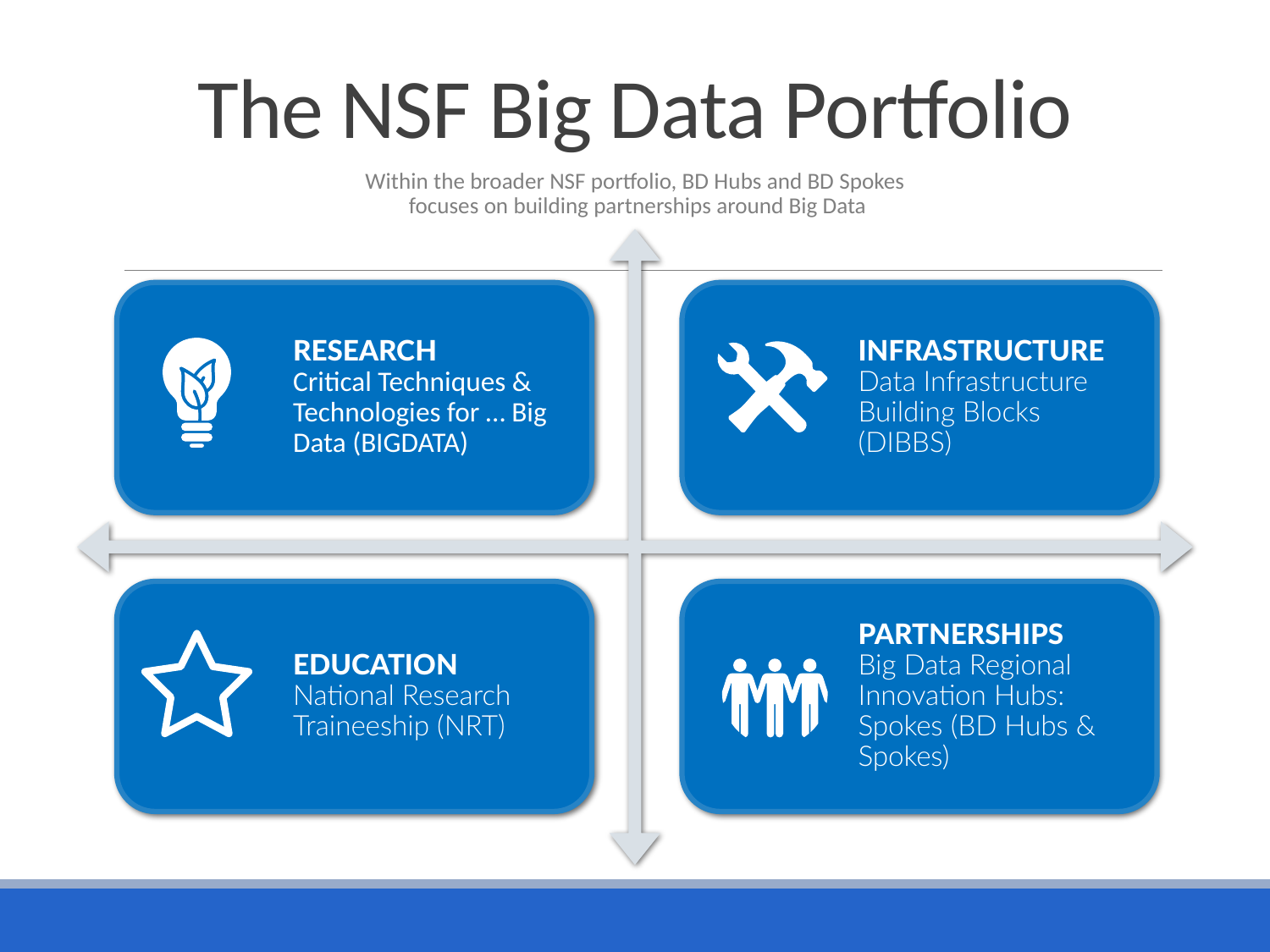

# The NSF Big Data Portfolio
Within the broader NSF portfolio, BD Hubs and BD Spokes
 focuses on building partnerships around Big Data

RESEARCH
Critical Techniques & Technologies for … Big Data (BIGDATA)
INFRASTRUCTURE
Data Infrastructure Building Blocks (DIBBS)
EDUCATION
National Research Traineeship (NRT)
PARTNERSHIPS
Big Data Regional Innovation Hubs: Spokes (BD Hubs & Spokes)